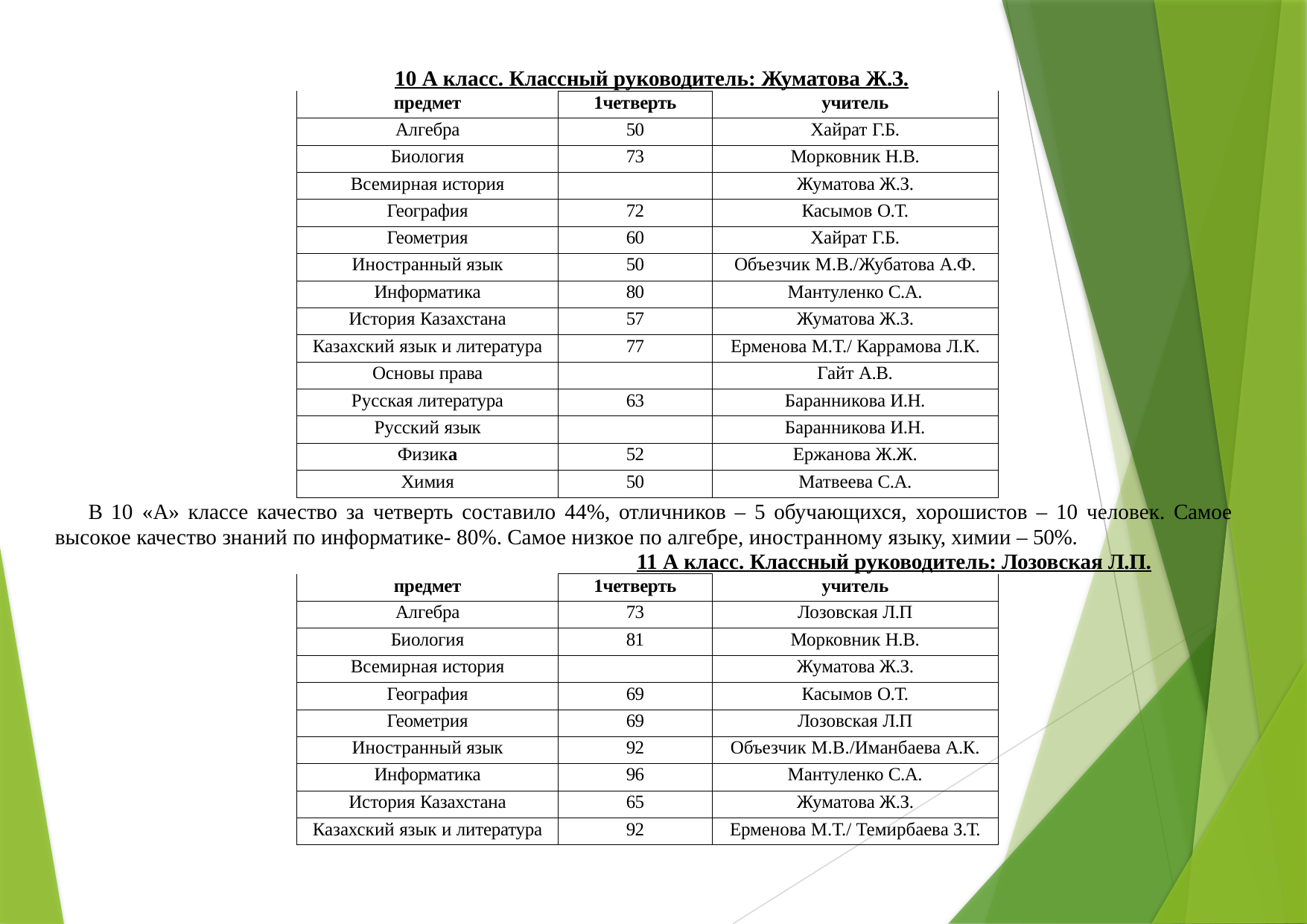

10 А класс. Классный руководитель: Жуматова Ж.З.
| предмет | 1четверть | учитель |
| --- | --- | --- |
| Алгебра | 50 | Хайрат Г.Б. |
| Биология | 73 | Морковник Н.В. |
| Всемирная история |  | Жуматова Ж.З. |
| География | 72 | Касымов О.Т. |
| Геометрия | 60 | Хайрат Г.Б. |
| Иностранный язык | 50 | Объезчик М.В./Жубатова А.Ф. |
| Информатика | 80 | Мантуленко С.А. |
| История Казахстана | 57 | Жуматова Ж.З. |
| Казахский язык и литература | 77 | Ерменова М.Т./ Каррамова Л.К. |
| Основы права |  | Гайт А.В. |
| Русская литература | 63 | Баранникова И.Н. |
| Русский язык |  | Баранникова И.Н. |
| Физика | 52 | Ержанова Ж.Ж. |
| Химия | 50 | Матвеева С.А. |
В 10 «А» классе качество за четверть составило 44%, отличников – 5 обучающихся, хорошистов – 10 человек. Самое высокое качество знаний по информатике- 80%. Самое низкое по алгебре, иностранному языку, химии – 50%.
	11 А класс. Классный руководитель: Лозовская Л.П.
| предмет | 1четверть | учитель |
| --- | --- | --- |
| Алгебра | 73 | Лозовская Л.П |
| Биология | 81 | Морковник Н.В. |
| Всемирная история |  | Жуматова Ж.З. |
| География | 69 | Касымов О.Т. |
| Геометрия | 69 | Лозовская Л.П |
| Иностранный язык | 92 | Объезчик М.В./Иманбаева А.К. |
| Информатика | 96 | Мантуленко С.А. |
| История Казахстана | 65 | Жуматова Ж.З. |
| Казахский язык и литература | 92 | Ерменова М.Т./ Темирбаева З.Т. |